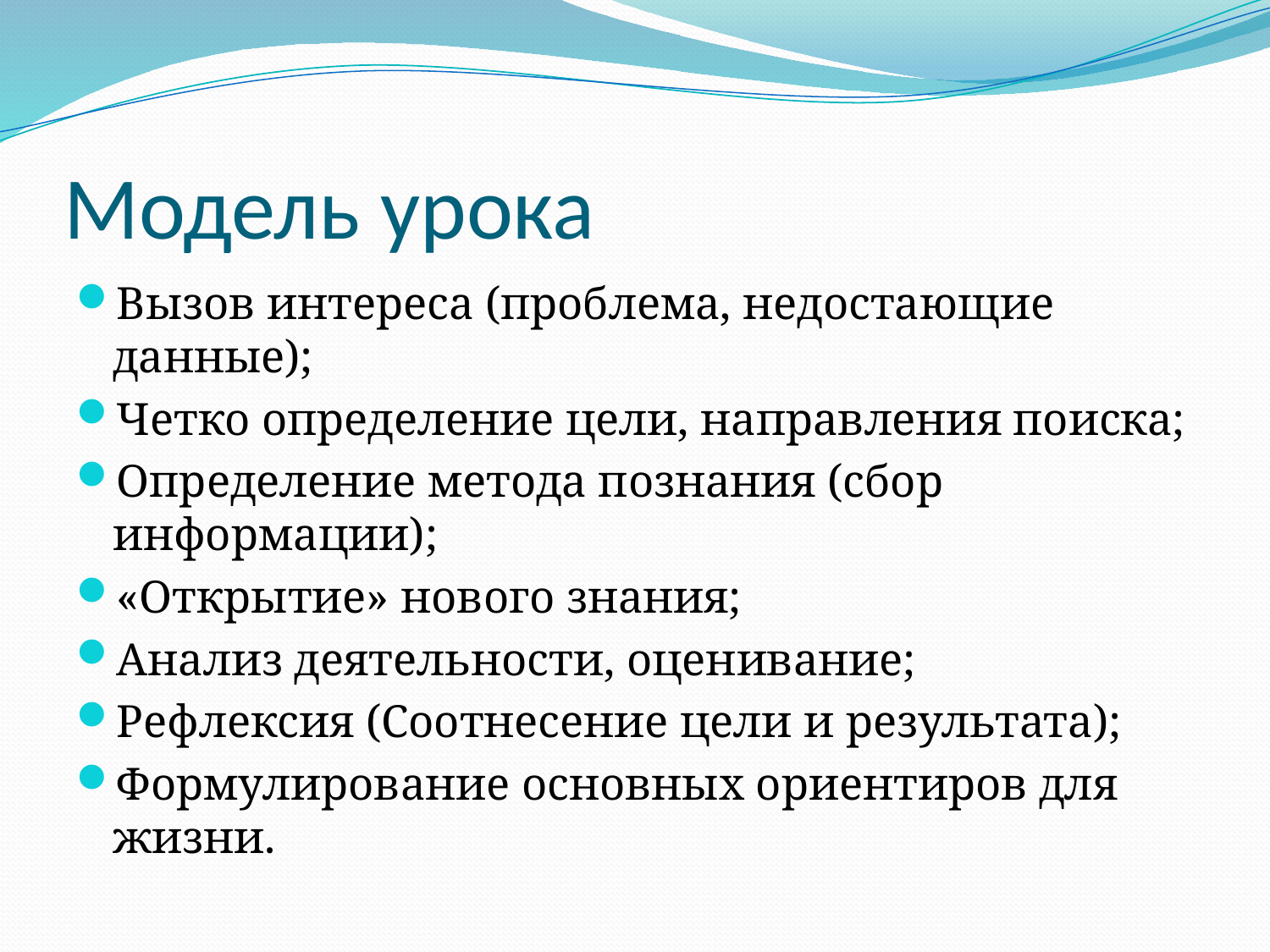

# Модель урока
Вызов интереса (проблема, недостающие данные);
Четко определение цели, направления поиска;
Определение метода познания (сбор информации);
«Открытие» нового знания;
Анализ деятельности, оценивание;
Рефлексия (Соотнесение цели и результата);
Формулирование основных ориентиров для жизни.